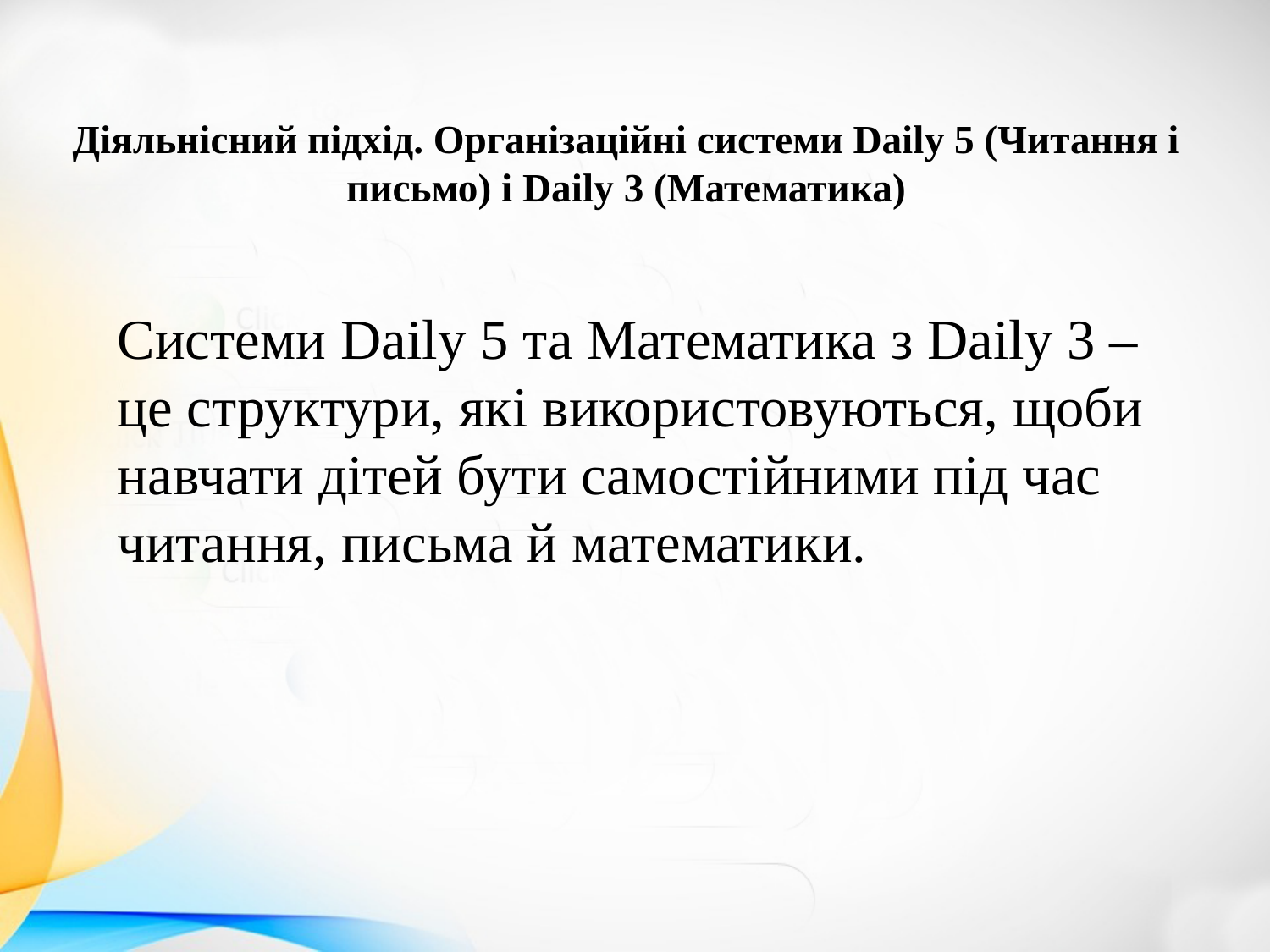

# Діяльнісний підхід. Організаційні системи Daily 5 (Читання і письмо) і Daily 3 (Математика)
Системи Daily 5 та Математика з Daily 3 – це структури, які використовуються, щоби навчати дітей бути самостійними під час читання, письма й математики.